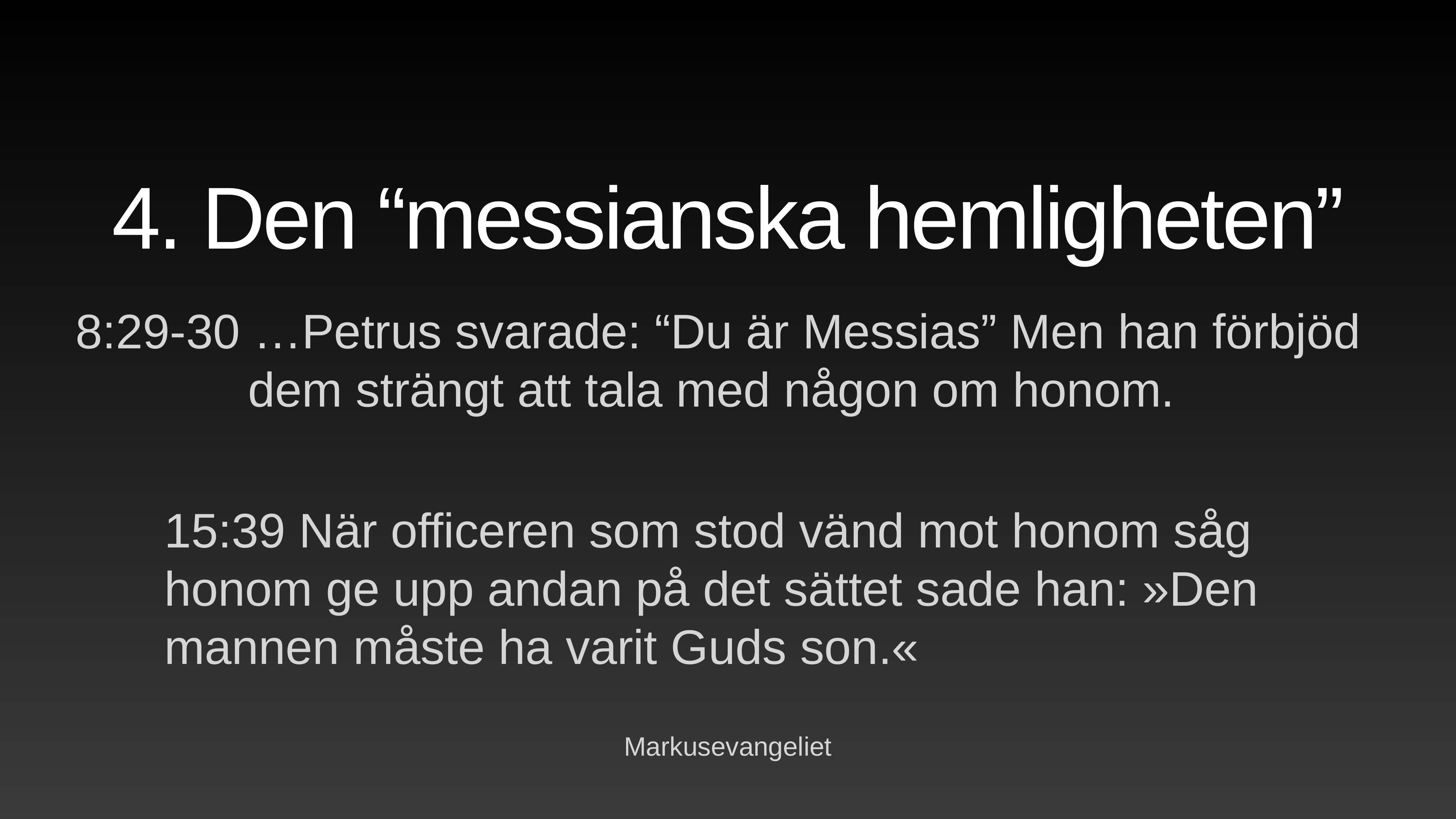

# 4. Den “messianska hemligheten”
8:29-30 …Petrus svarade: “Du är Messias” Men han förbjöd dem strängt att tala med någon om honom.
15:39 När officeren som stod vänd mot honom såg
honom ge upp andan på det sättet sade han: »Den
mannen måste ha varit Guds son.«
Markusevangeliet